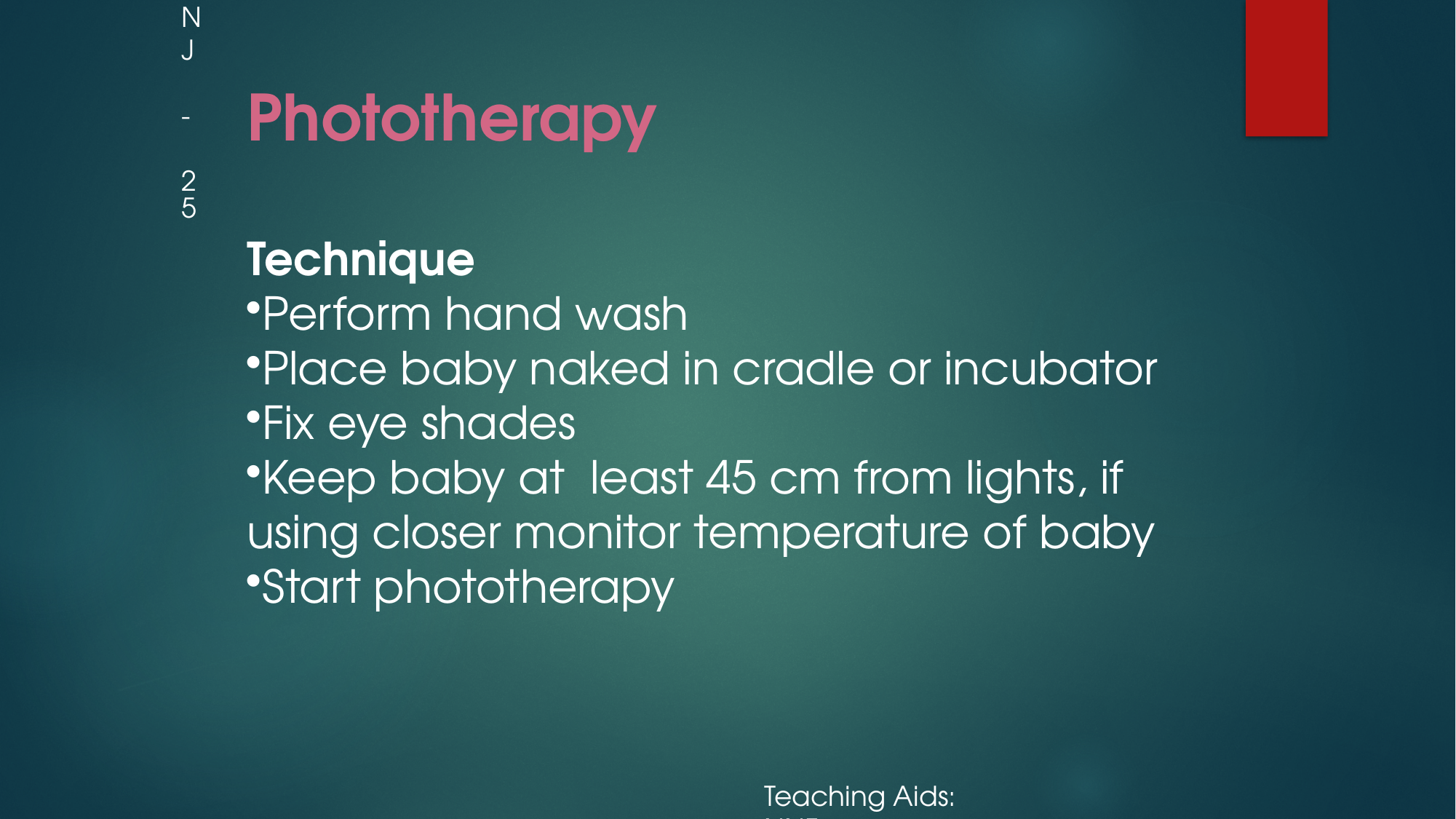

NJ - 25
Phototherapy
Technique
Perform hand wash
Place baby naked in cradle or incubator
Fix eye shades
Keep baby at  least 45 cm from lights, if using closer monitor temperature of baby
Start phototherapy

Teaching Aids: NNF